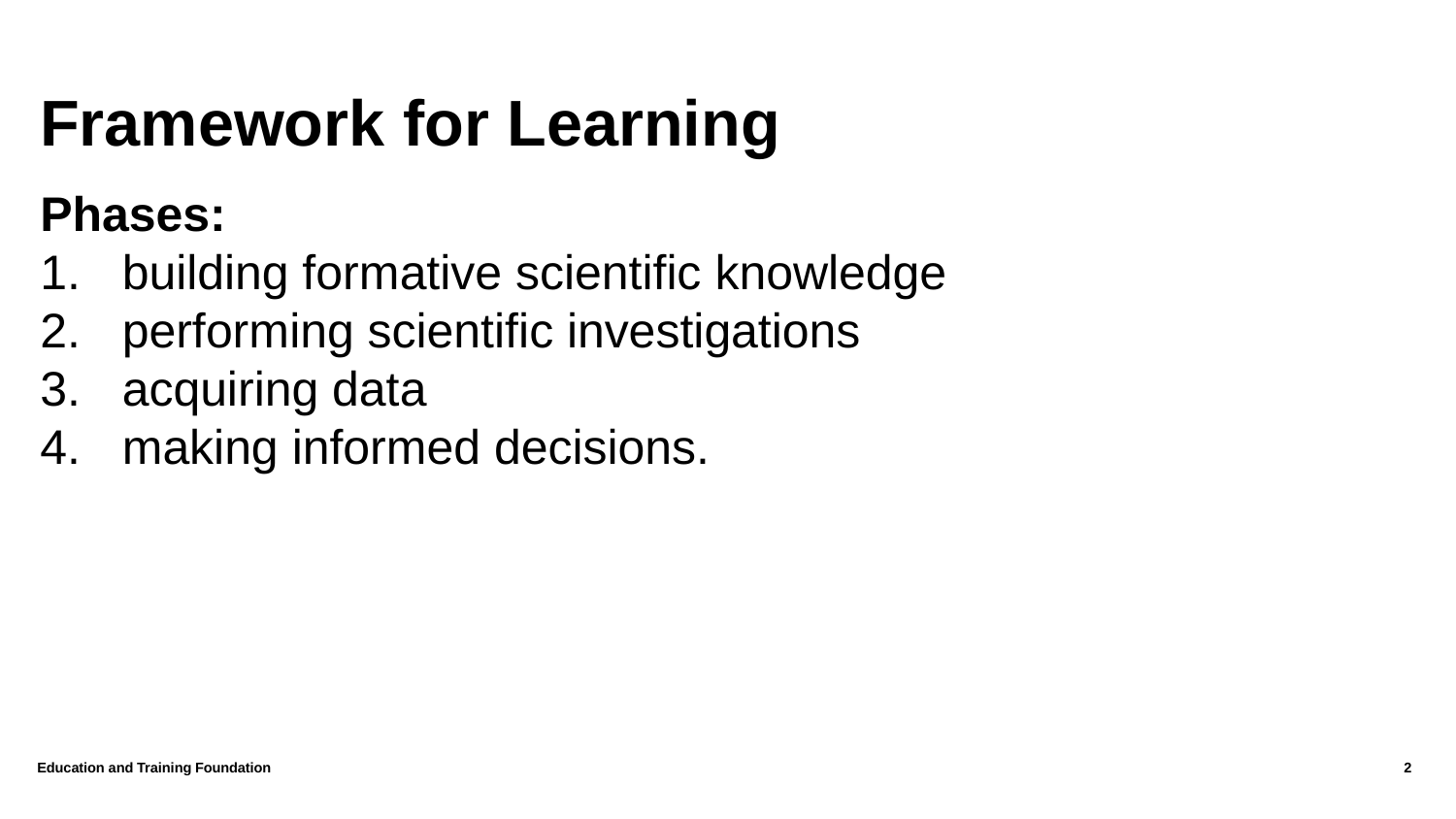

# Framework for Learning
Phases:
building formative scientific knowledge
performing scientific investigations
acquiring data
making informed decisions.

Education and Training Foundation
2